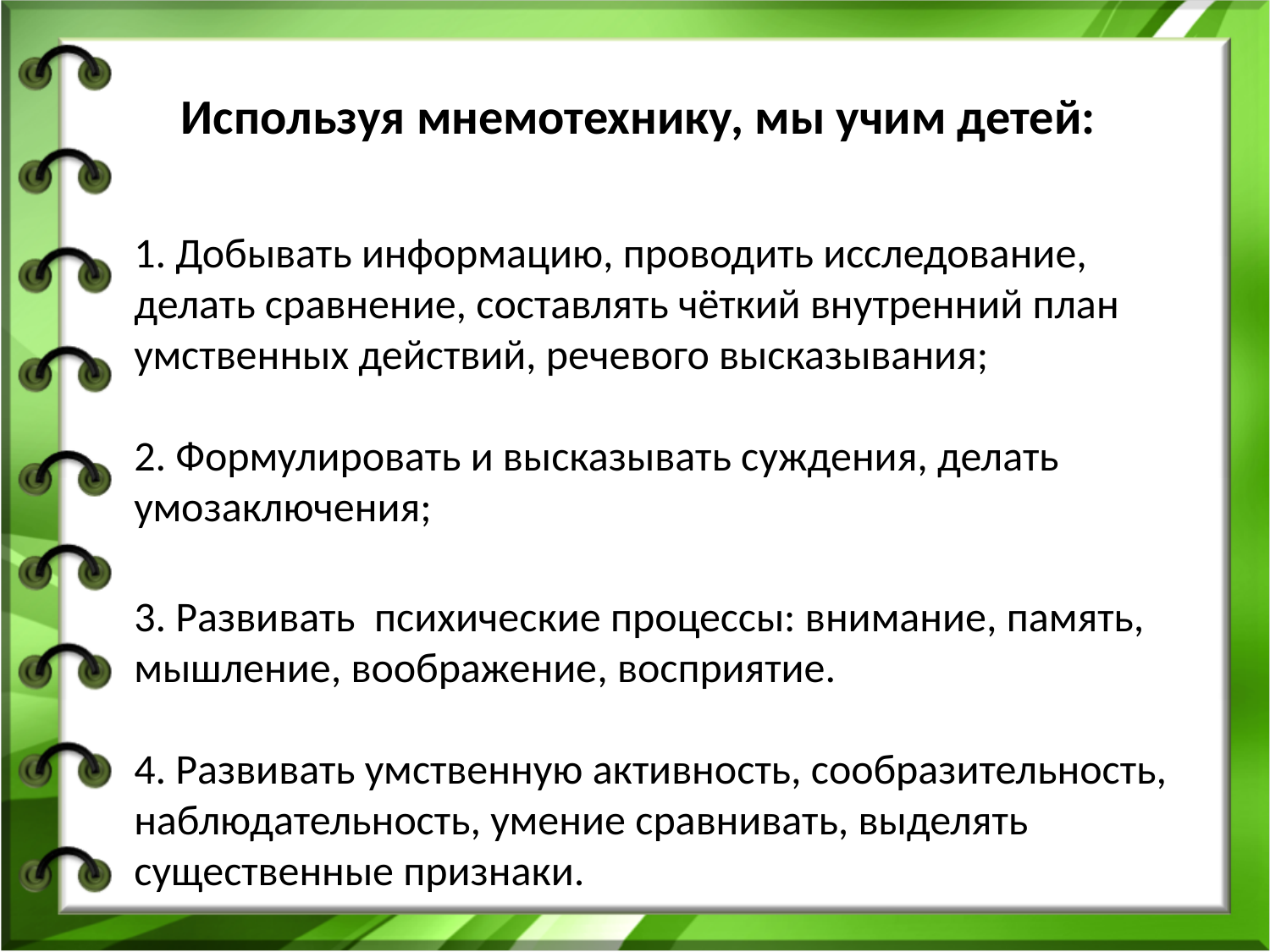

# Используя мнемотехнику, мы учим детей:
1. Добывать информацию, проводить исследование, делать сравнение, составлять чёткий внутренний план умственных действий, речевого высказывания;
2. Формулировать и высказывать суждения, делать умозаключения;
3. Развивать  психические процессы: внимание, память, мышление, воображение, восприятие.
4. Развивать умственную активность, сообразительность, наблюдательность, умение сравнивать, выделять существенные признаки.